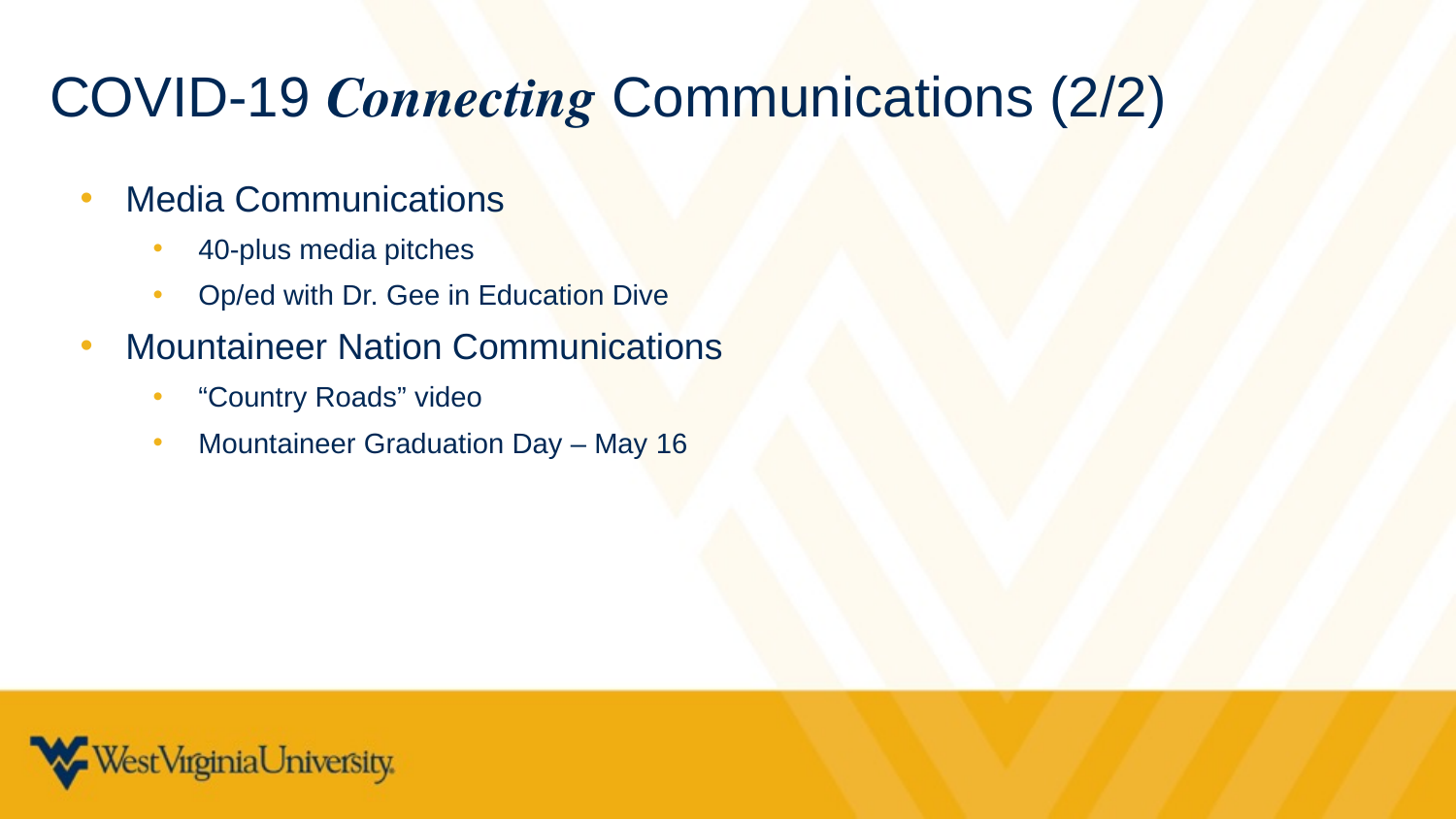

COVID-19 Connecting Communications (2/2)
Media Communications
40-plus media pitches
Op/ed with Dr. Gee in Education Dive
Mountaineer Nation Communications
“Country Roads” video
Mountaineer Graduation Day – May 16